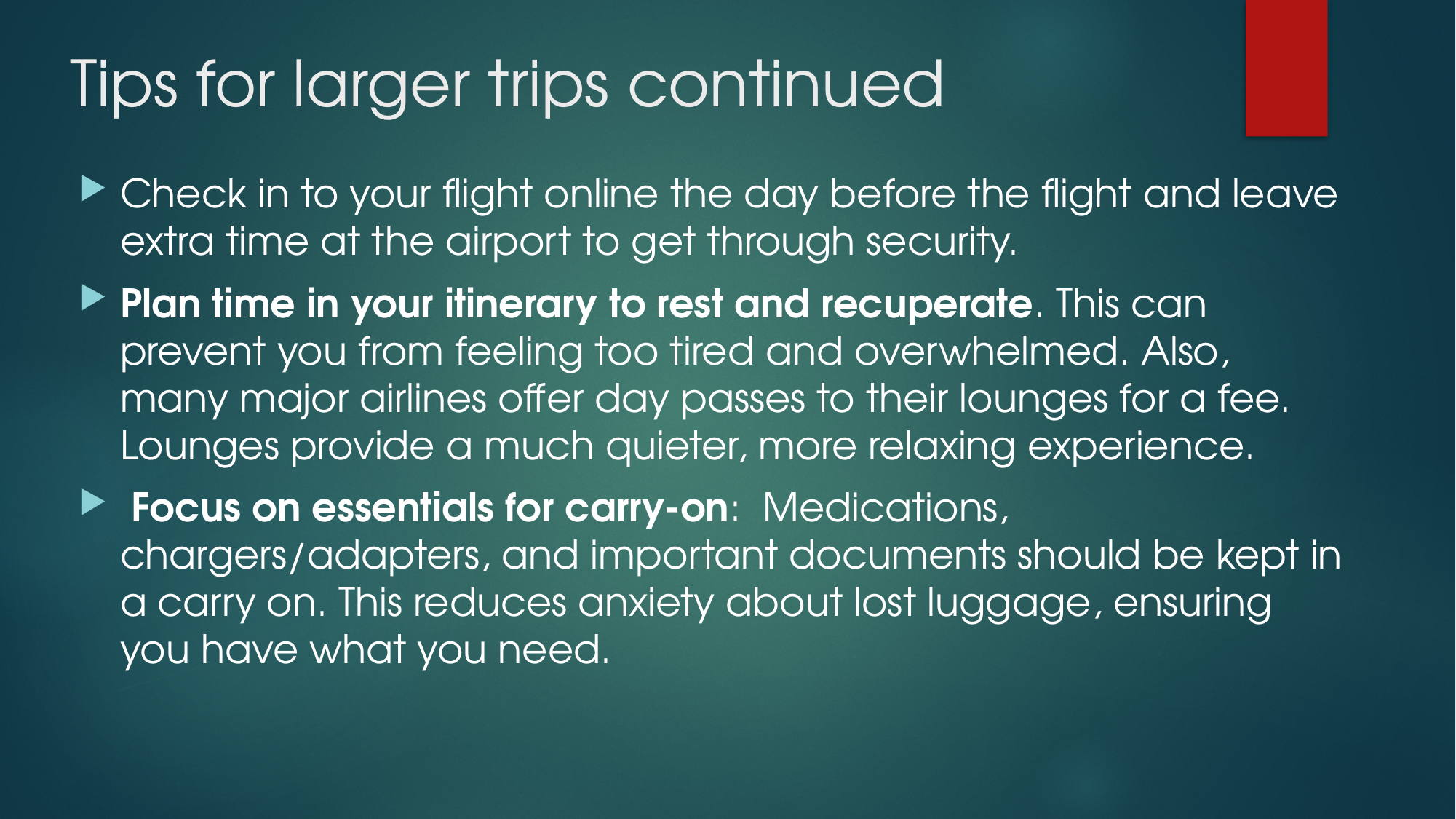

# Tips for larger trips continued
Check in to your flight online the day before the flight and leave extra time at the airport to get through security.
Plan time in your itinerary to rest and recuperate. This can prevent you from feeling too tired and overwhelmed. Also, many major airlines offer day passes to their lounges for a fee. Lounges provide a much quieter, more relaxing experience.
 Focus on essentials for carry-on:  Medications, chargers/adapters, and important documents should be kept in a carry on. This reduces anxiety about lost luggage, ensuring you have what you need.